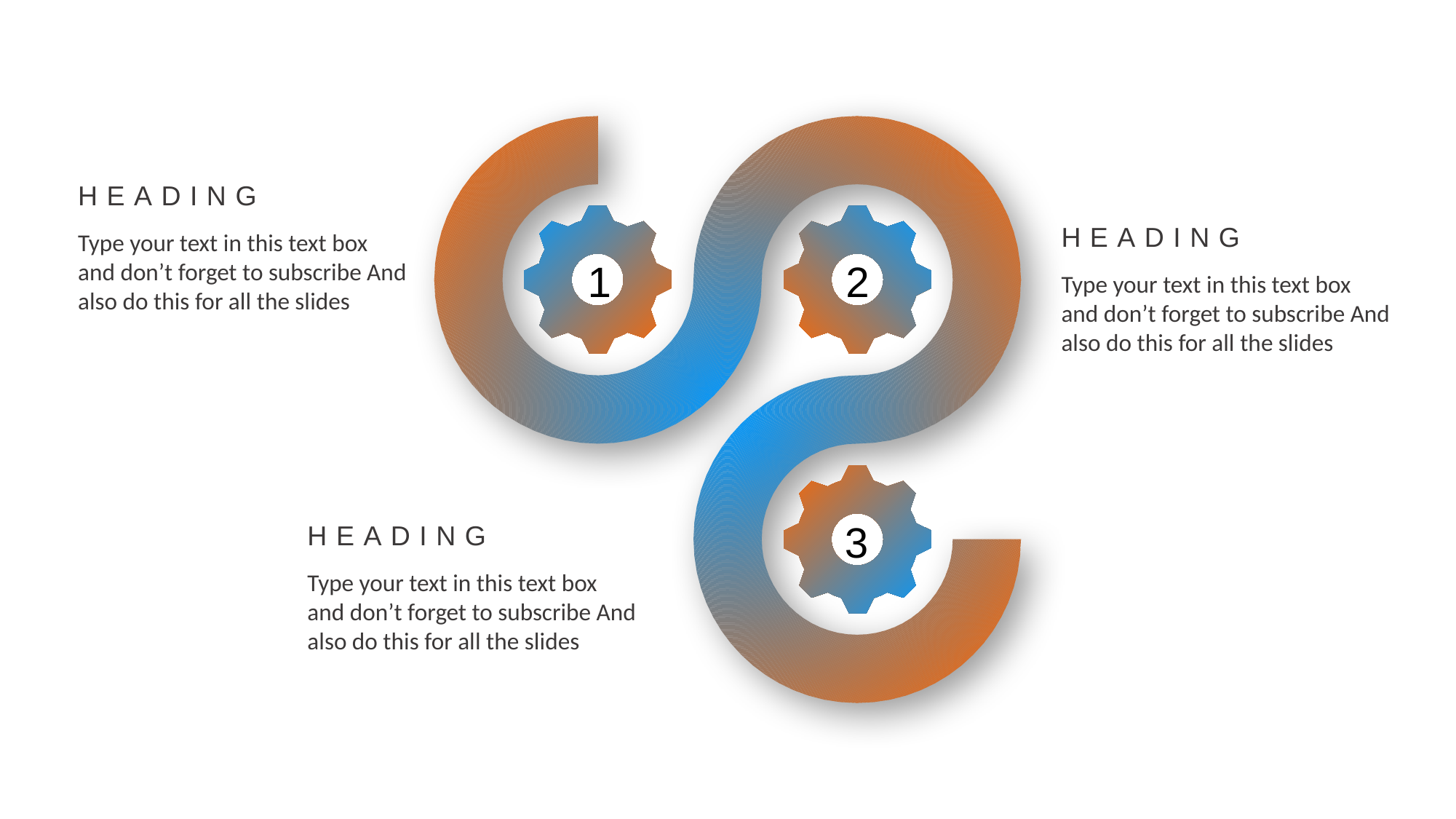

HEADING

Type your text in this text box and don’t forget to subscribe And also do this for all the slides

HEADING

Type your text in this text box and don’t forget to subscribe And also do this for all the slides
1
2

3
HEADING

Type your text in this text box and don’t forget to subscribe And also do this for all the slides